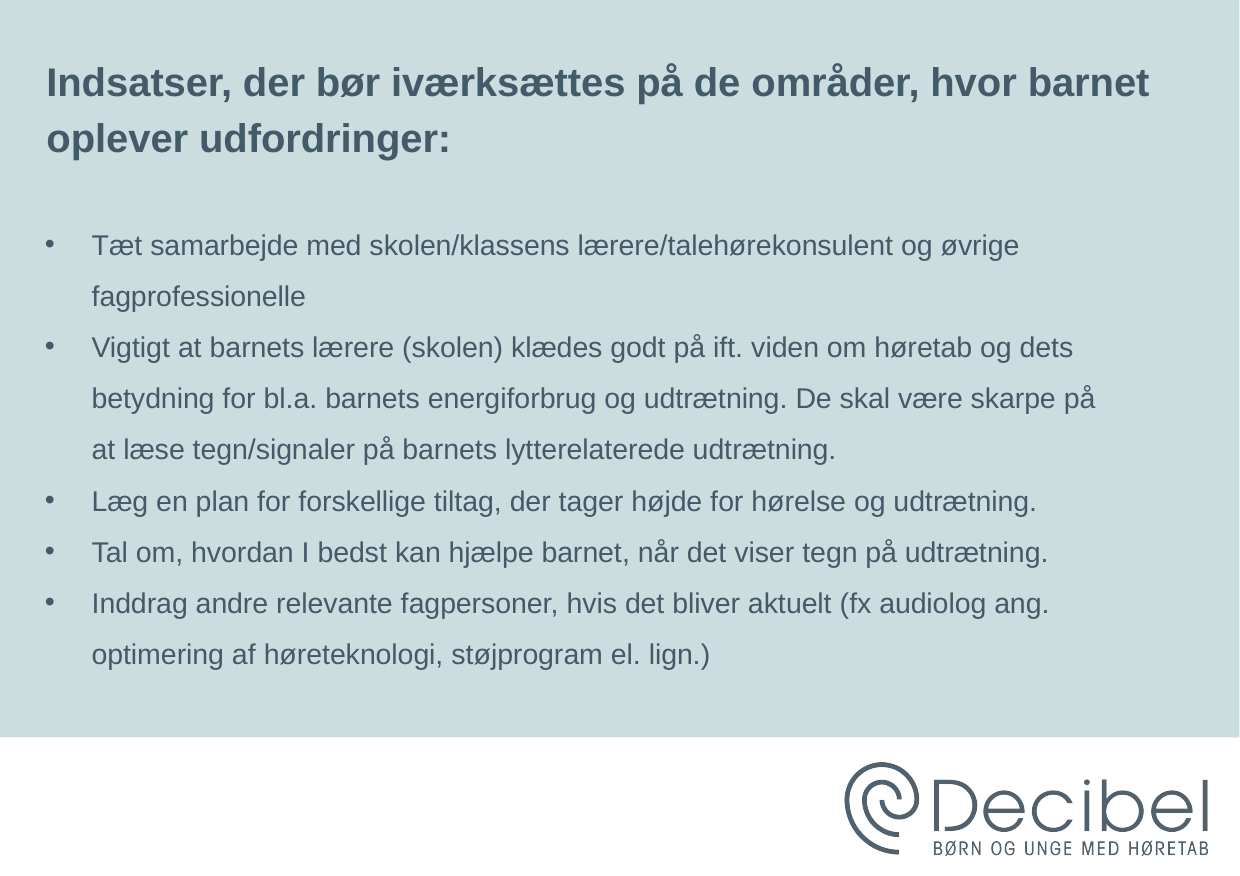

# Indsatser, der bør iværksættes på de områder, hvor barnet oplever udfordringer:
Tæt samarbejde med skolen/klassens lærere/talehørekonsulent og øvrige fagprofessionelle
Vigtigt at barnets lærere (skolen) klædes godt på ift. viden om høretab og dets betydning for bl.a. barnets energiforbrug og udtrætning. De skal være skarpe på at læse tegn/signaler på barnets lytterelaterede udtrætning.
Læg en plan for forskellige tiltag, der tager højde for hørelse og udtrætning.
Tal om, hvordan I bedst kan hjælpe barnet, når det viser tegn på udtrætning.
Inddrag andre relevante fagpersoner, hvis det bliver aktuelt (fx audiolog ang. optimering af høreteknologi, støjprogram el. lign.)